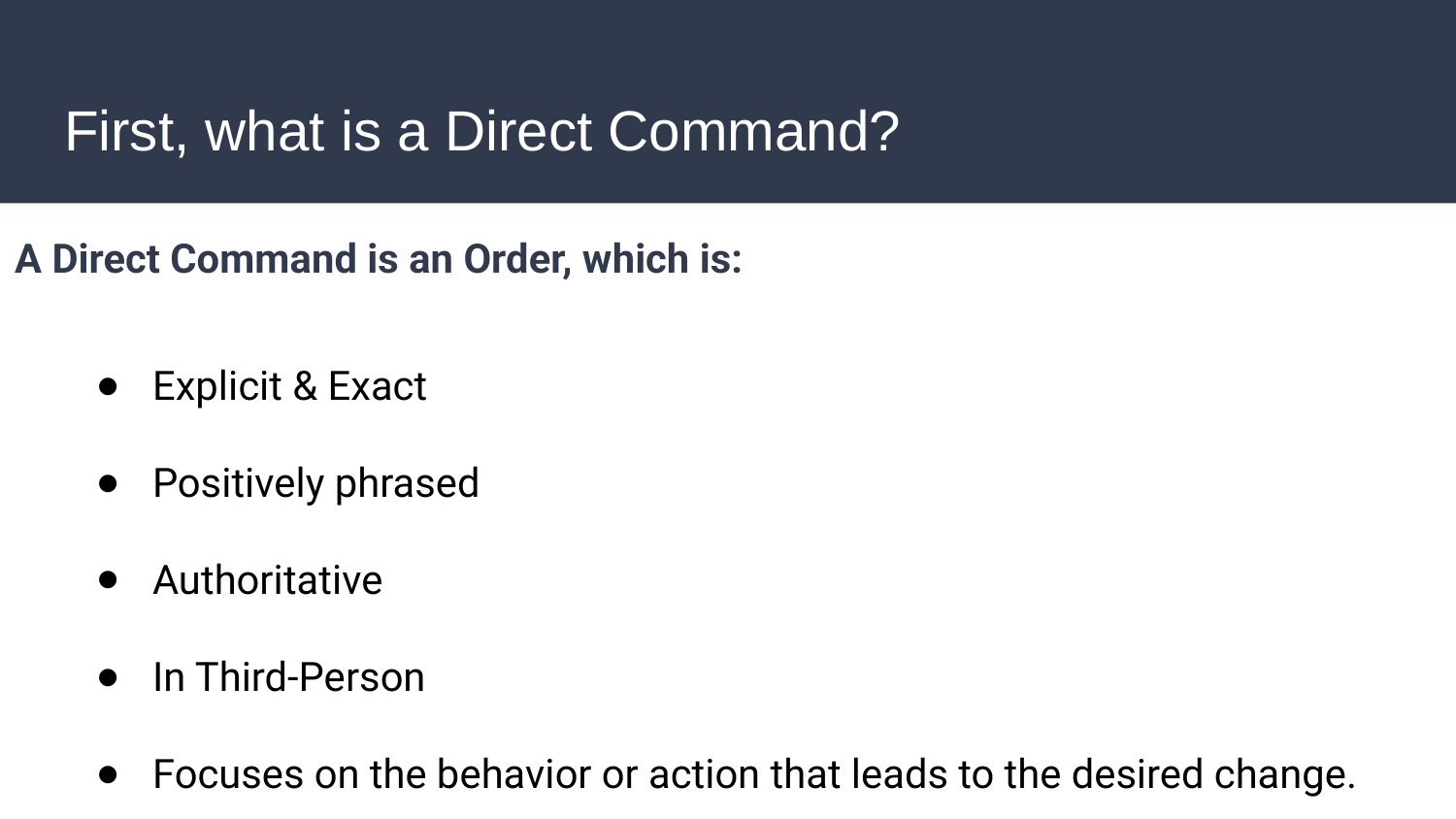

# First, what is a Direct Command?
A Direct Command is an Order, which is:
Explicit & Exact
Positively phrased
Authoritative
In Third-Person
Focuses on the behavior or action that leads to the desired change.